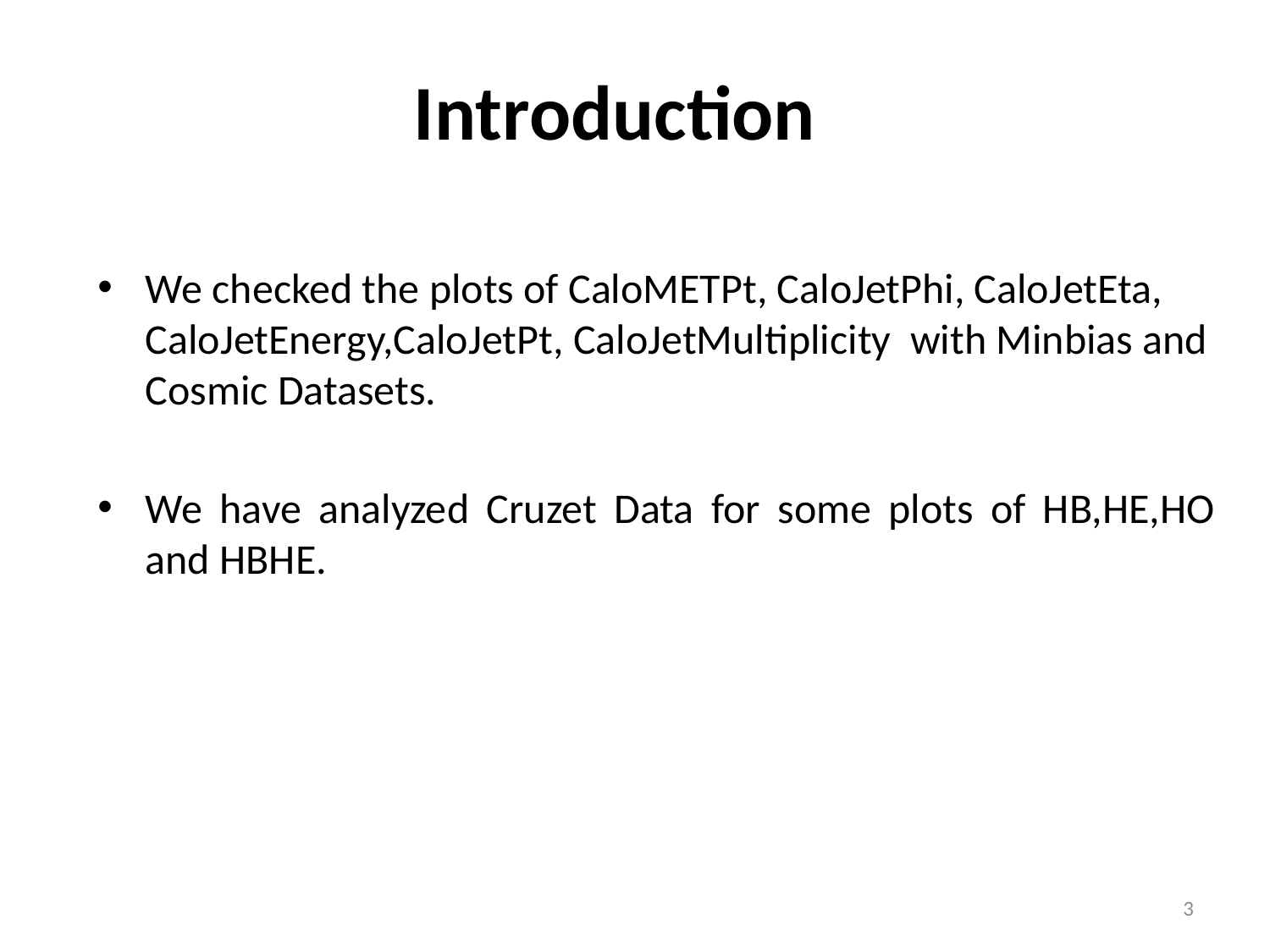

Introduction

We checked the plots of CaloMETPt, CaloJetPhi, CaloJetEta, CaloJetEnergy,CaloJetPt, CaloJetMultiplicity  with Minbias and Cosmic Datasets.

We have analyzed Cruzet Data for some plots of HB,HE,HO and HBHE.

3